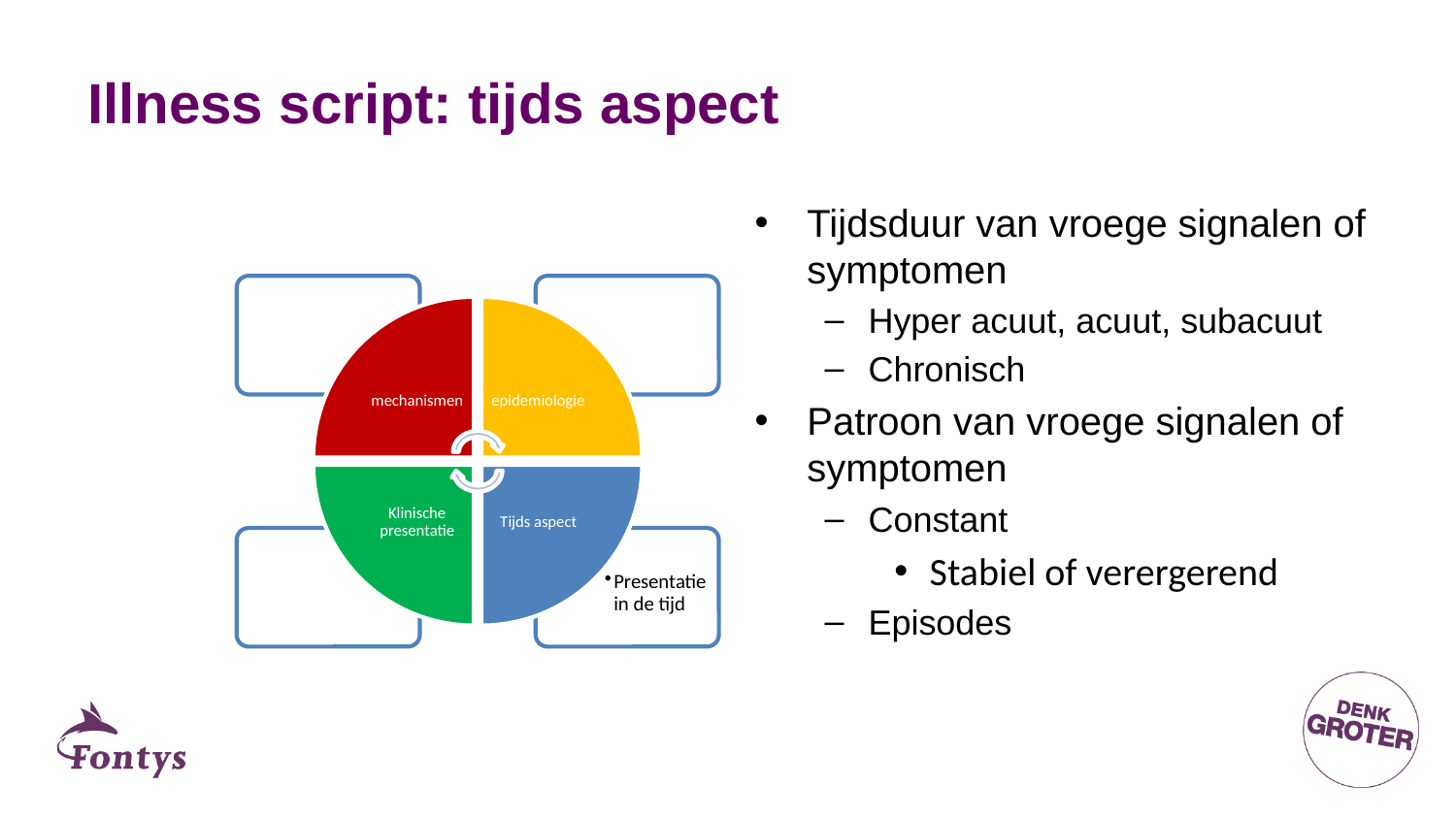

# Illness script: tijds aspect
Tijdsduur van vroege signalen of symptomen
Hyper acuut, acuut, subacuut
Chronisch
Patroon van vroege signalen of symptomen
Constant
Stabiel of verergerend
Episodes
Presentatie in de tijd

mechanismen
epidemiologie
Tijds aspect
Klinische presentatie